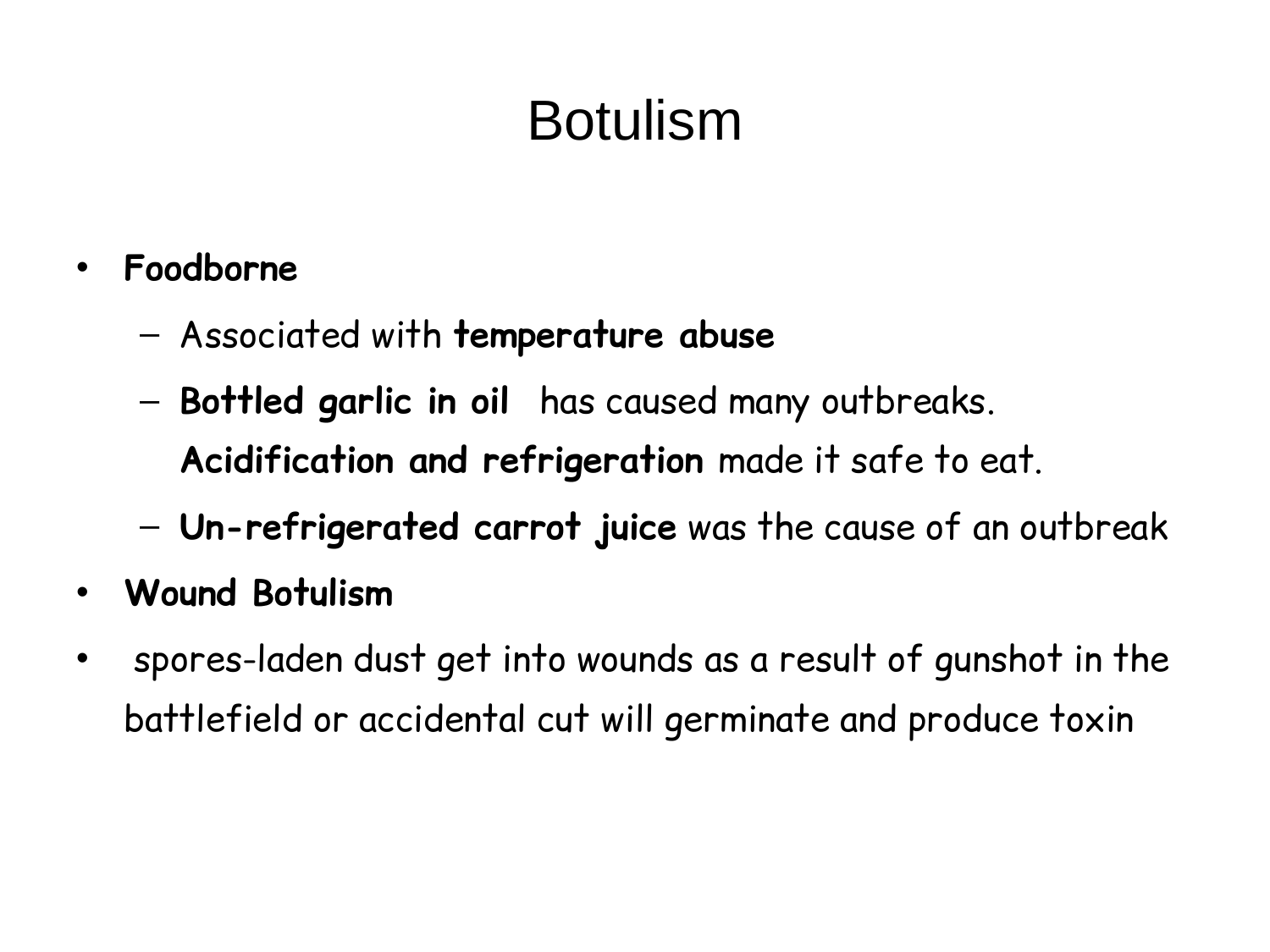

# Botulism
Foodborne
Associated with temperature abuse
Bottled garlic in oil  has caused many outbreaks. Acidification and refrigeration made it safe to eat.
Un-refrigerated carrot juice was the cause of an outbreak
Wound Botulism
 spores-laden dust get into wounds as a result of gunshot in the battlefield or accidental cut will germinate and produce toxin